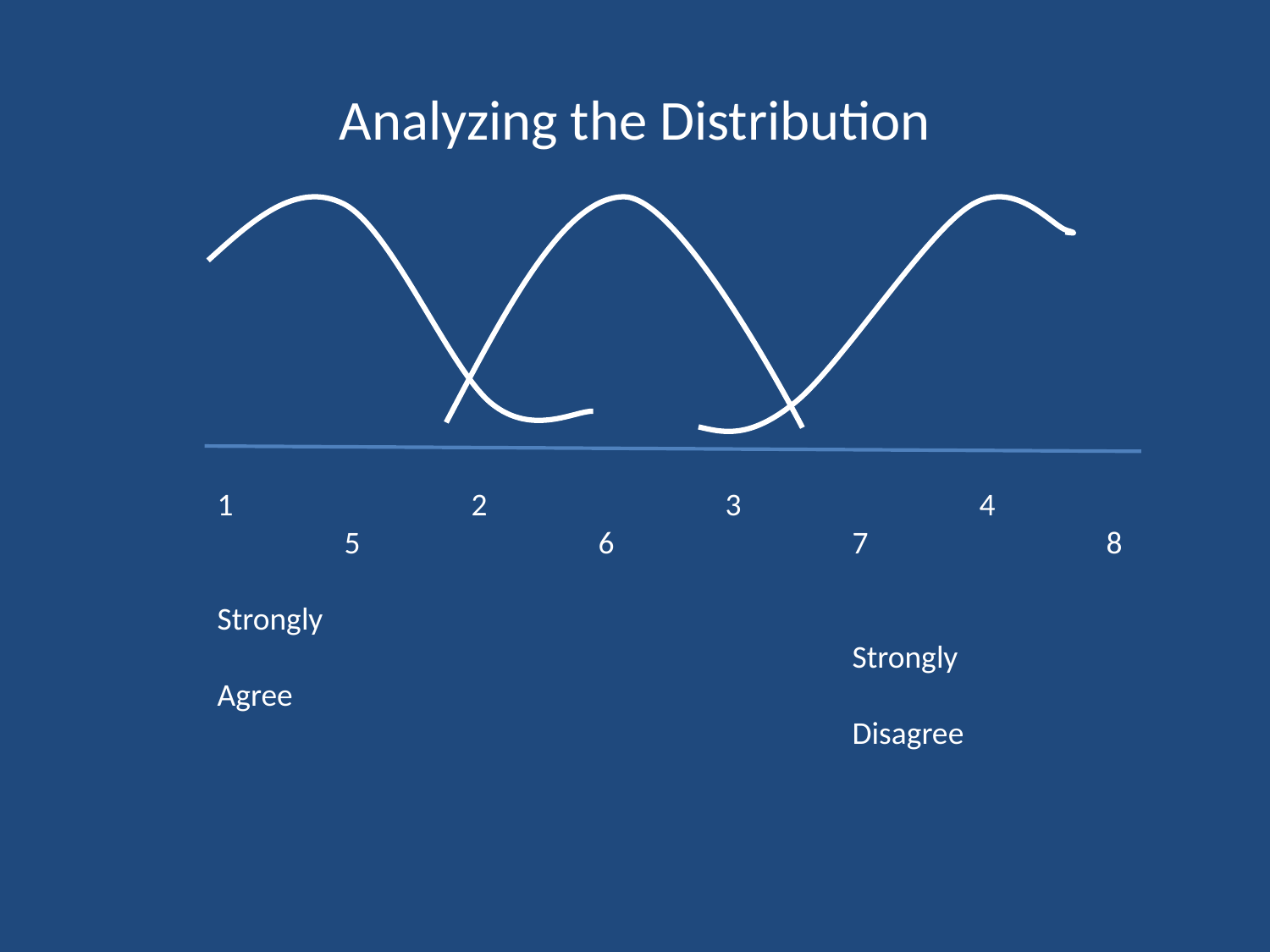

# Analyzing the Distribution

1		2		3		4		5		6		7		8
Strongly 												Strongly
Agree												Disagree